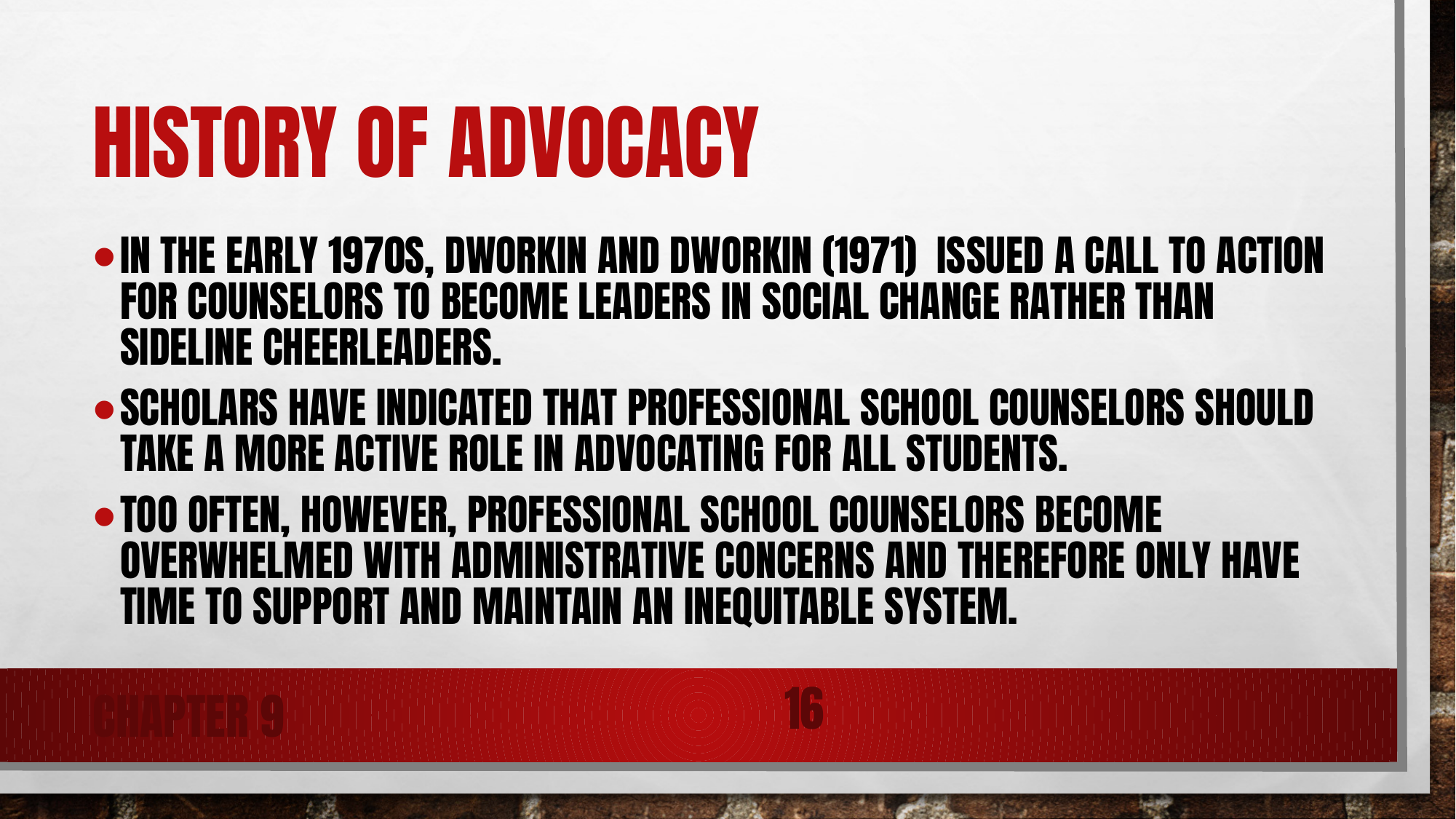

History of Advocacy
In the early 1970s, Dworkin and Dworkin (1971)  issued a call to action for counselors to become leaders in social change rather than sideline cheerleaders.
Scholars have indicated that professional school counselors should take a more active role in advocating for all students.
Too often, however, professional school counselors become overwhelmed with administrative concerns and therefore only have time to support and maintain an inequitable system.
Chapter 9
16